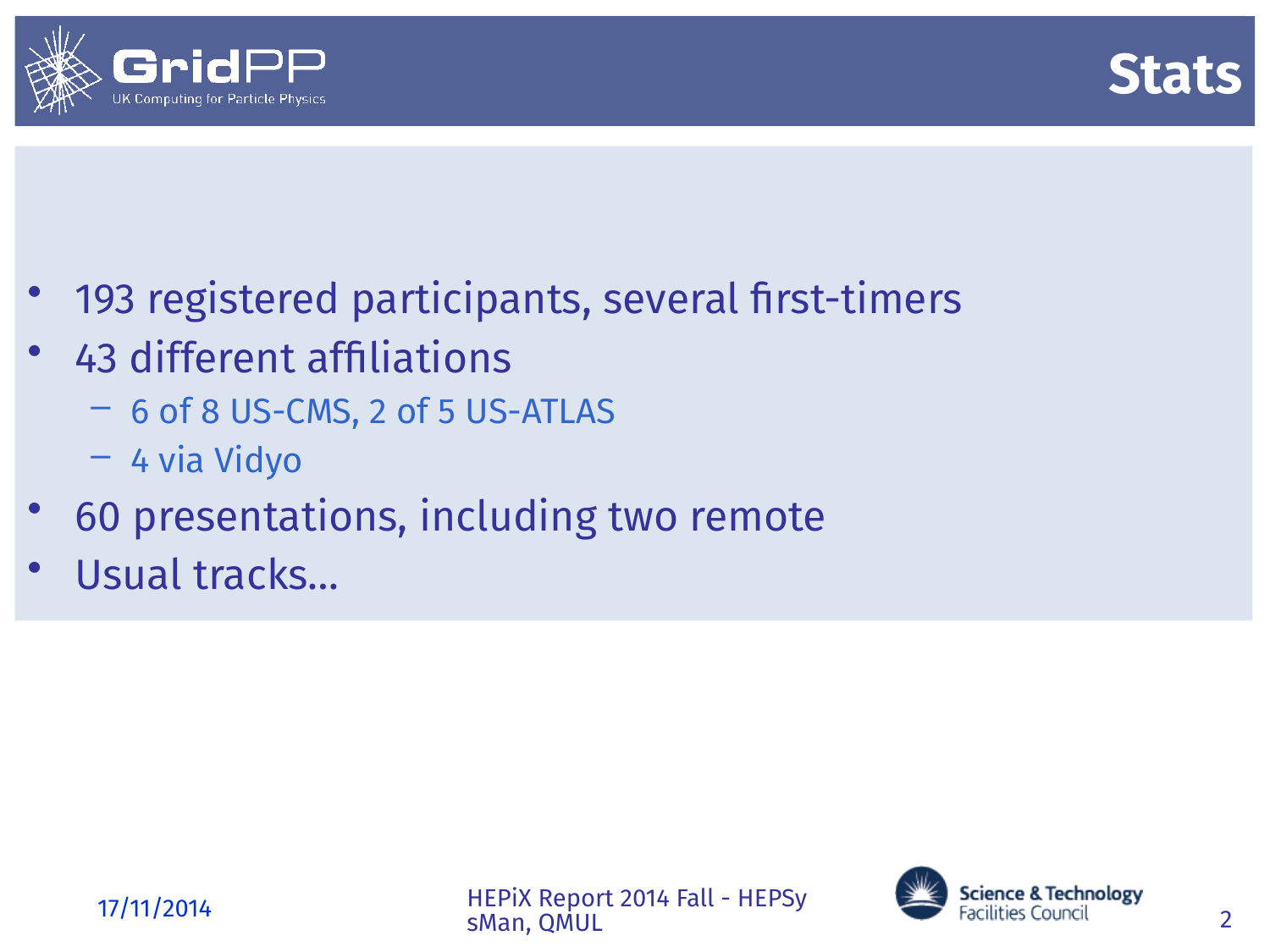

# Stats

193 registered participants, several first-timers
43 different affiliations
6 of 8 US-CMS, 2 of 5 US-ATLAS
4 via Vidyo
60 presentations, including two remote
Usual tracks…
HEPiX Report 2014 Fall - HEPSysMan, QMUL
17/11/2014
2